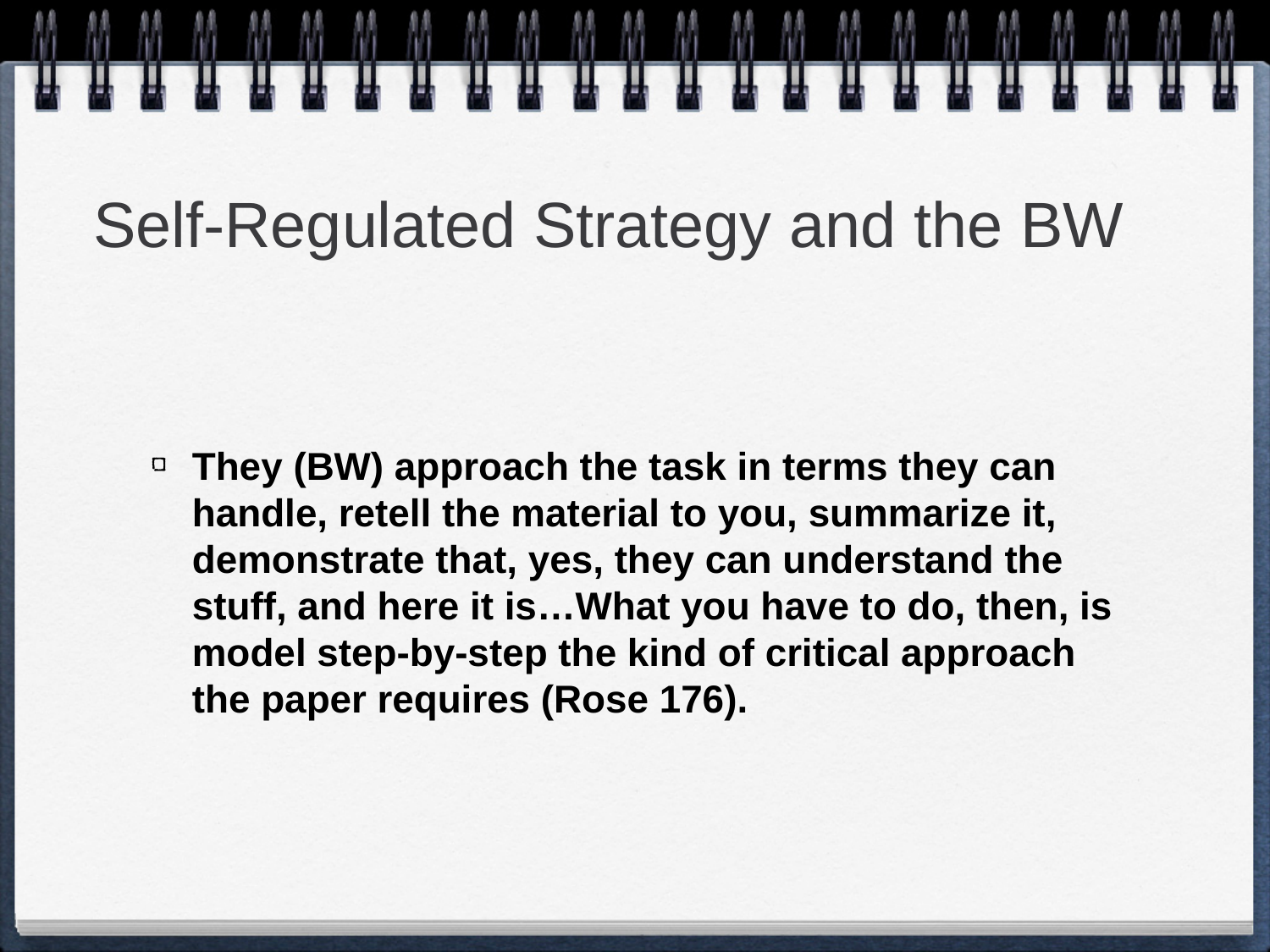

# Self-Regulated Strategy and the BW
They (BW) approach the task in terms they can handle, retell the material to you, summarize it, demonstrate that, yes, they can understand the stuff, and here it is…What you have to do, then, is model step-by-step the kind of critical approach the paper requires (Rose 176).